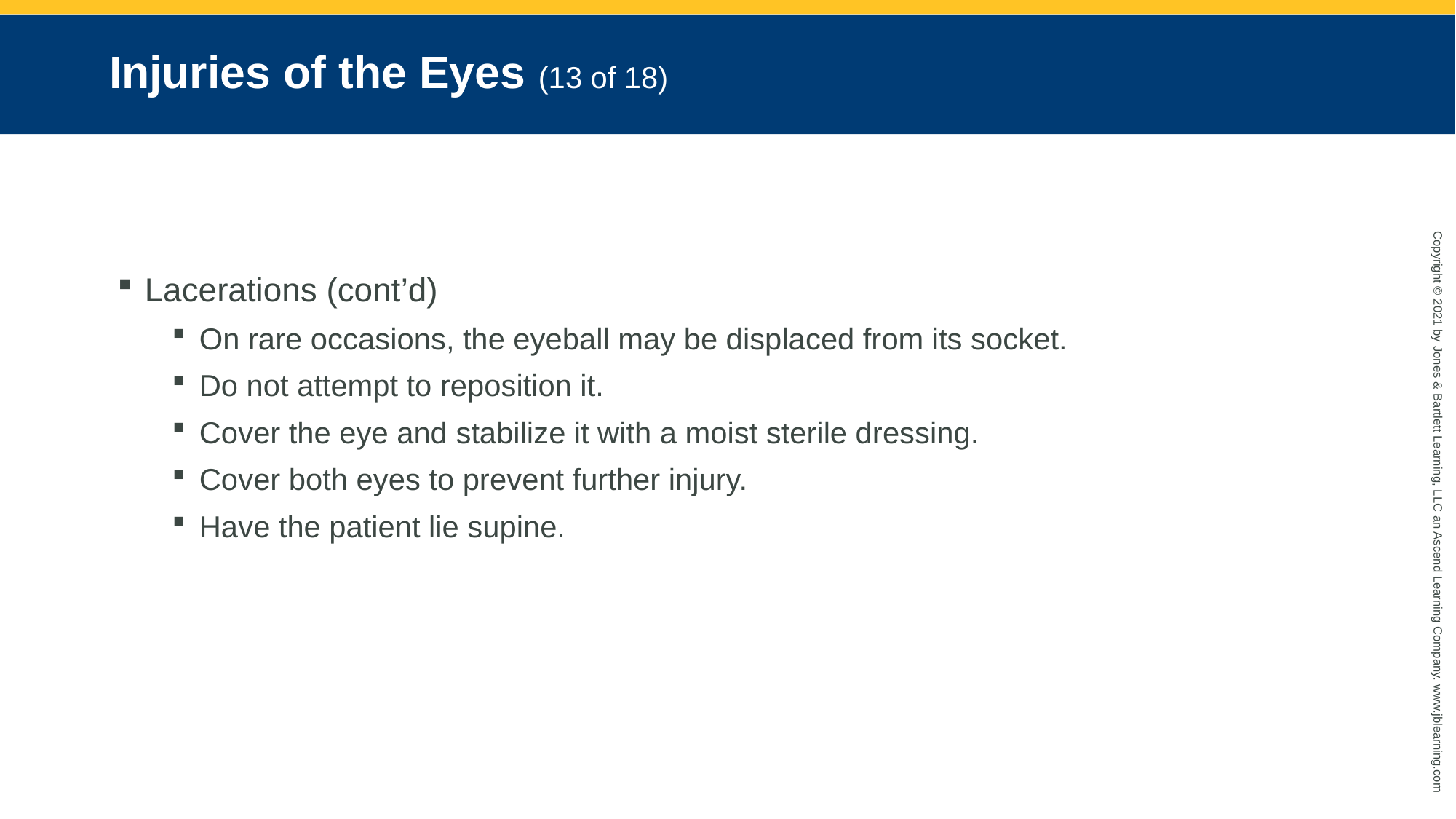

# Injuries of the Eyes (13 of 18)
Lacerations (cont’d)
On rare occasions, the eyeball may be displaced from its socket.
Do not attempt to reposition it.
Cover the eye and stabilize it with a moist sterile dressing.
Cover both eyes to prevent further injury.
Have the patient lie supine.